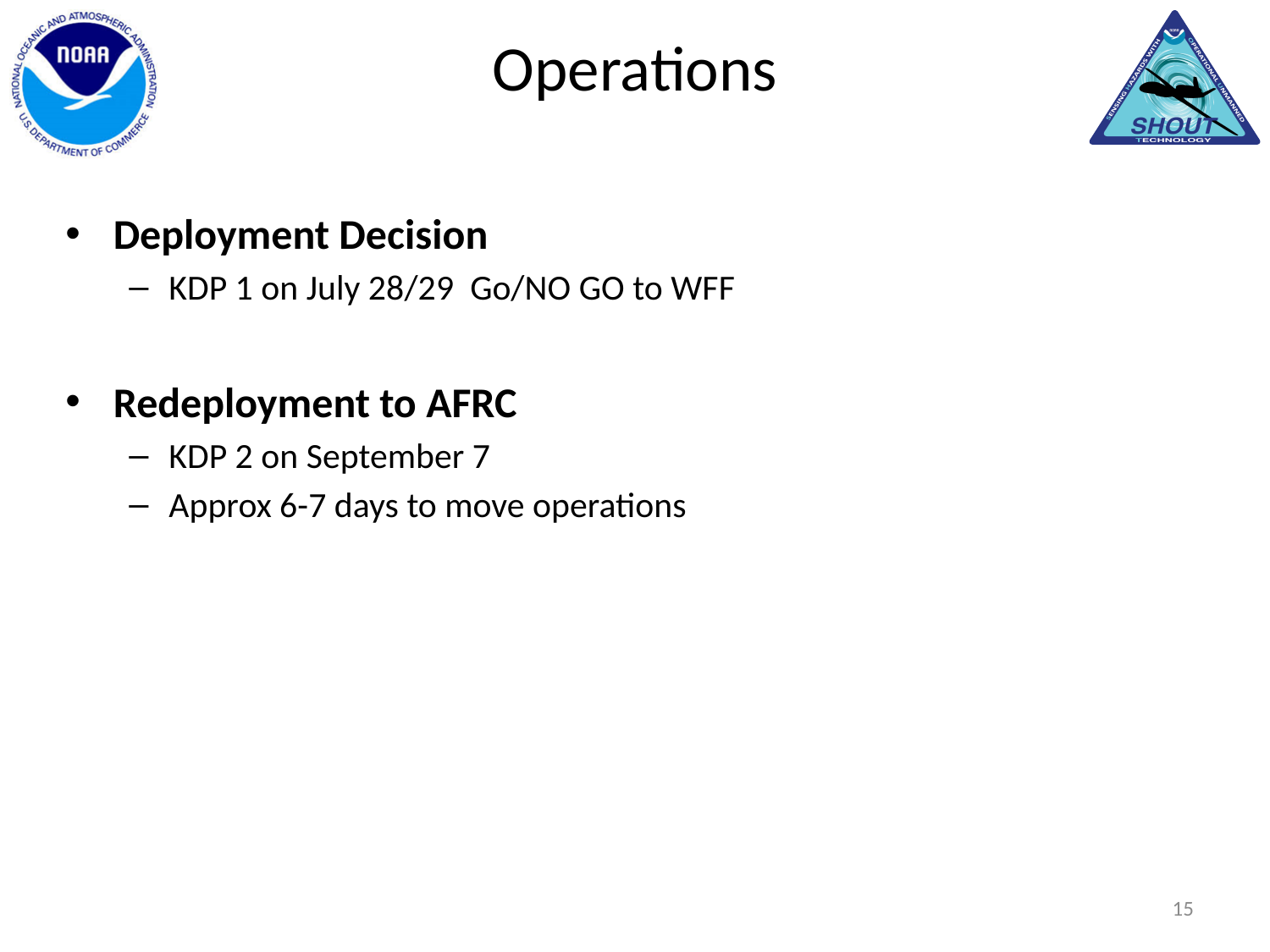

# Operations
Deployment Decision
KDP 1 on July 28/29  Go/NO GO to WFF

Redeployment to AFRC
KDP 2 on September 7
Approx 6-7 days to move operations

15